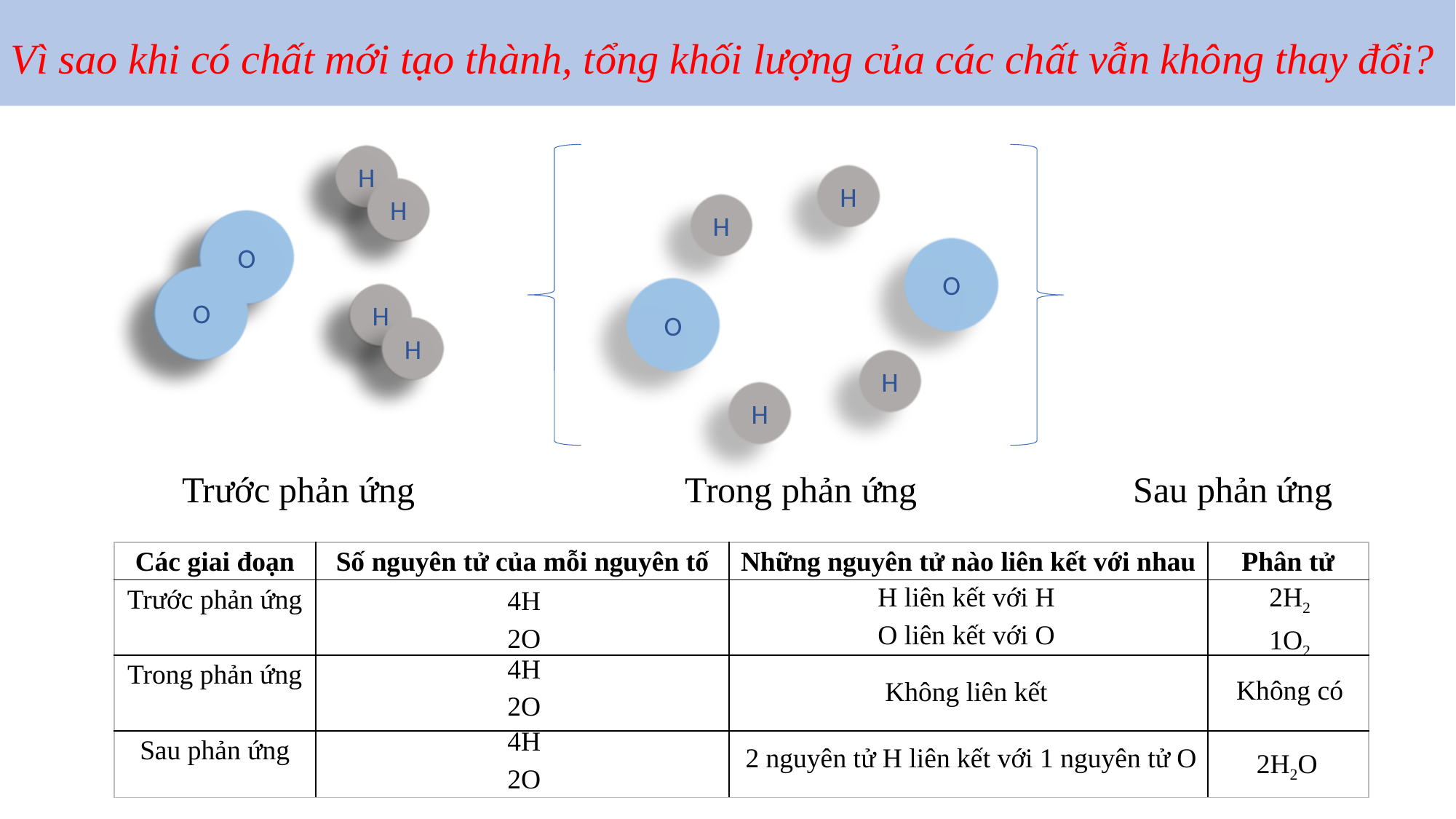

Vì sao khi có chất mới tạo thành, tổng khối lượng của các chất vẫn không thay đổi?
H

H
H
H
H
H
O
O
O
O
O
O
H
H
H
H
H
H
Sau phản ứng
Trong phản ứng
Trước phản ứng
| Các giai đoạn | Số nguyên tử của mỗi nguyên tố | Những nguyên tử nào liên kết với nhau | Phân tử |
| --- | --- | --- | --- |
| Trước phản ứng |  |  |  |
| Trong phản ứng |  |  |  |
| Sau phản ứng |  |  |  |
2H2
1O2
H liên kết với H
O liên kết với O
4H
2O
4H
2O
Không có
Không liên kết
4H
2O
2 nguyên tử H liên kết với 1 nguyên tử O
2H2O